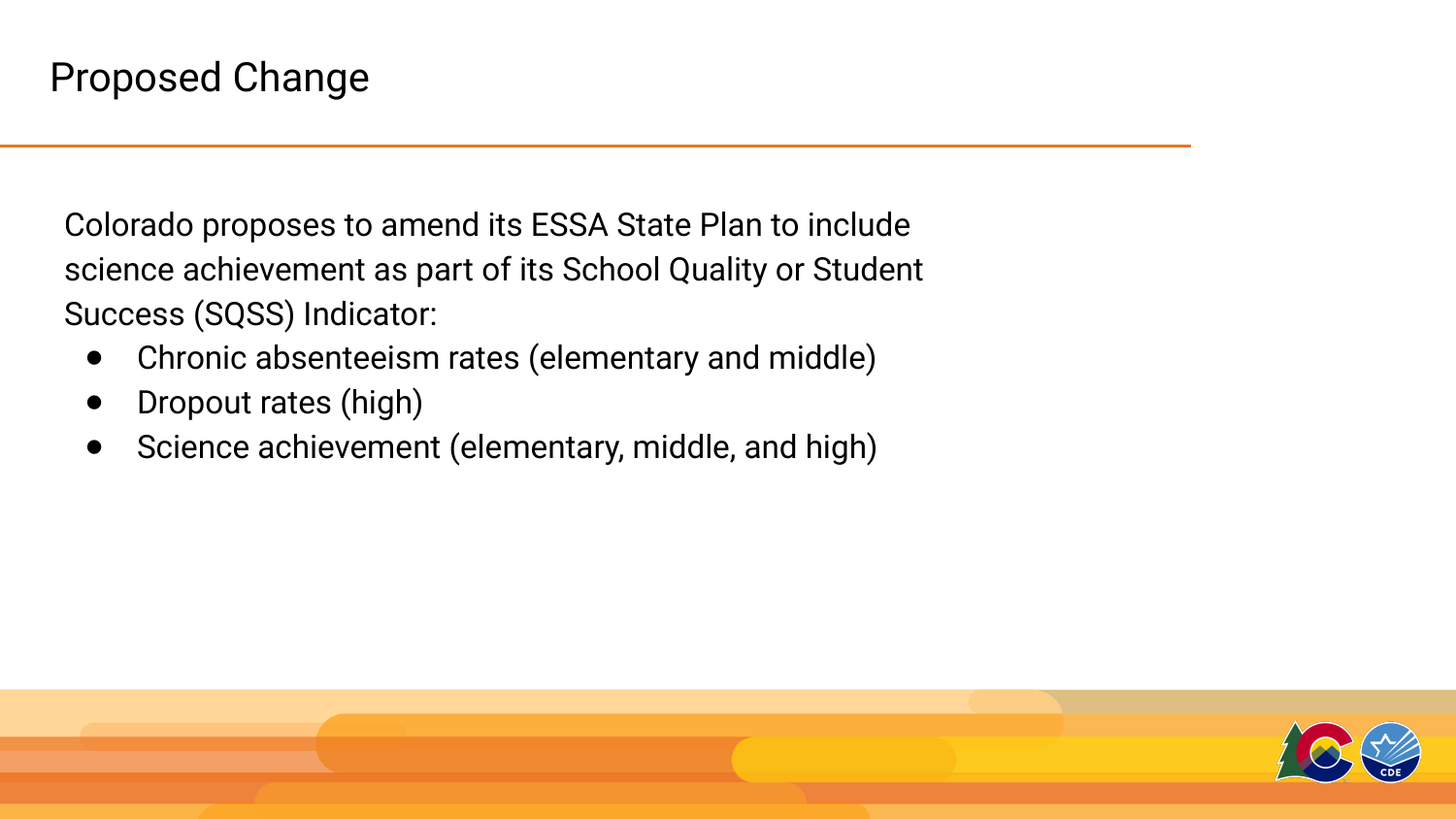

# Proposed Change
Colorado proposes to amend its ESSA State Plan to include science achievement as part of its School Quality or Student Success (SQSS) Indicator:
Chronic absenteeism rates (elementary and middle)
Dropout rates (high)
Science achievement (elementary, middle, and high)